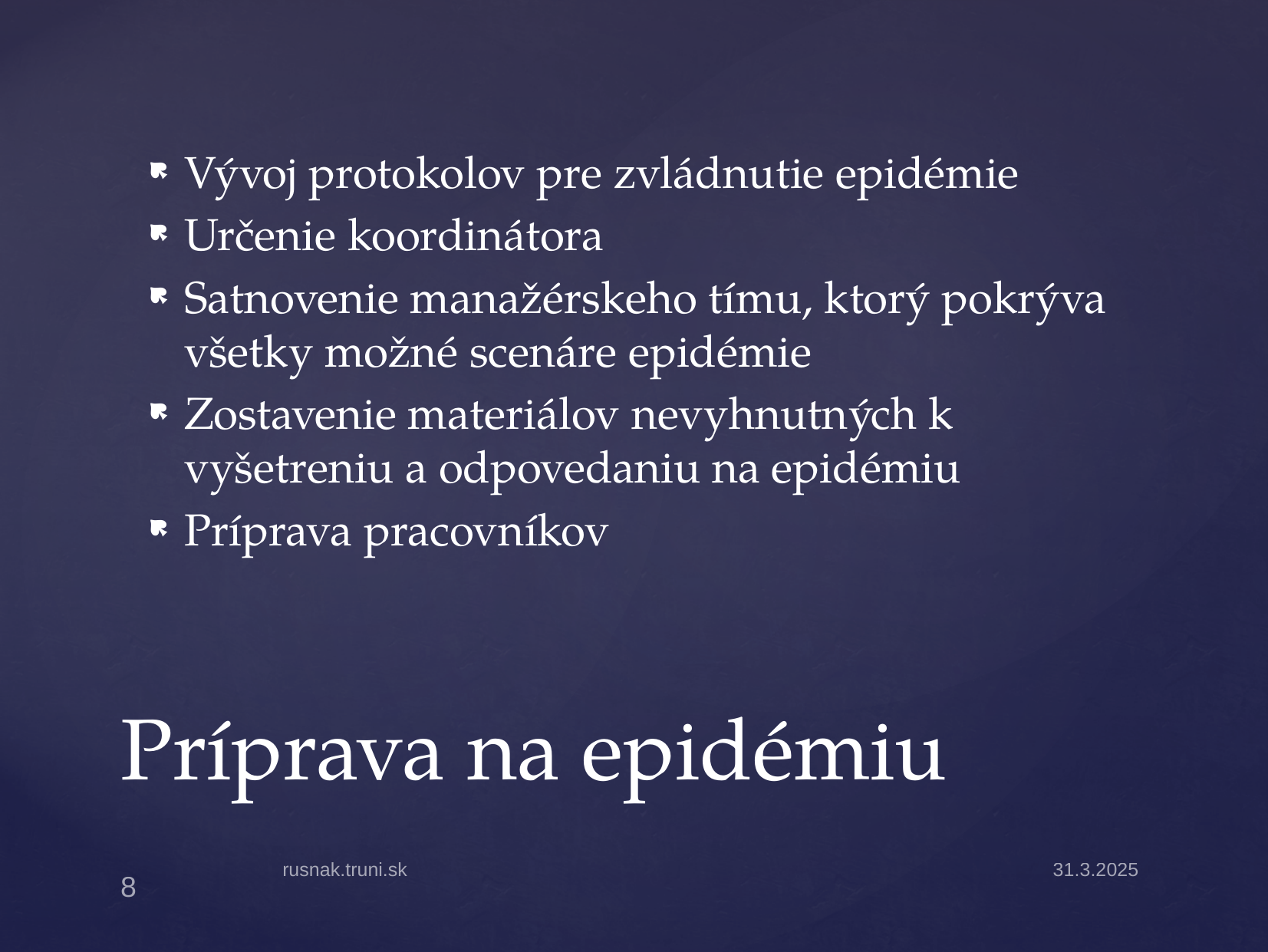

Vývoj protokolov pre zvládnutie epidémie
Určenie koordinátora
Satnovenie manažérskeho tímu, ktorý pokrýva všetky možné scenáre epidémie
Zostavenie materiálov nevyhnutných k vyšetreniu a odpovedaniu na epidémiu
Príprava pracovníkov
# Príprava na epidémiu
rusnak.truni.sk
31.3.2025
8